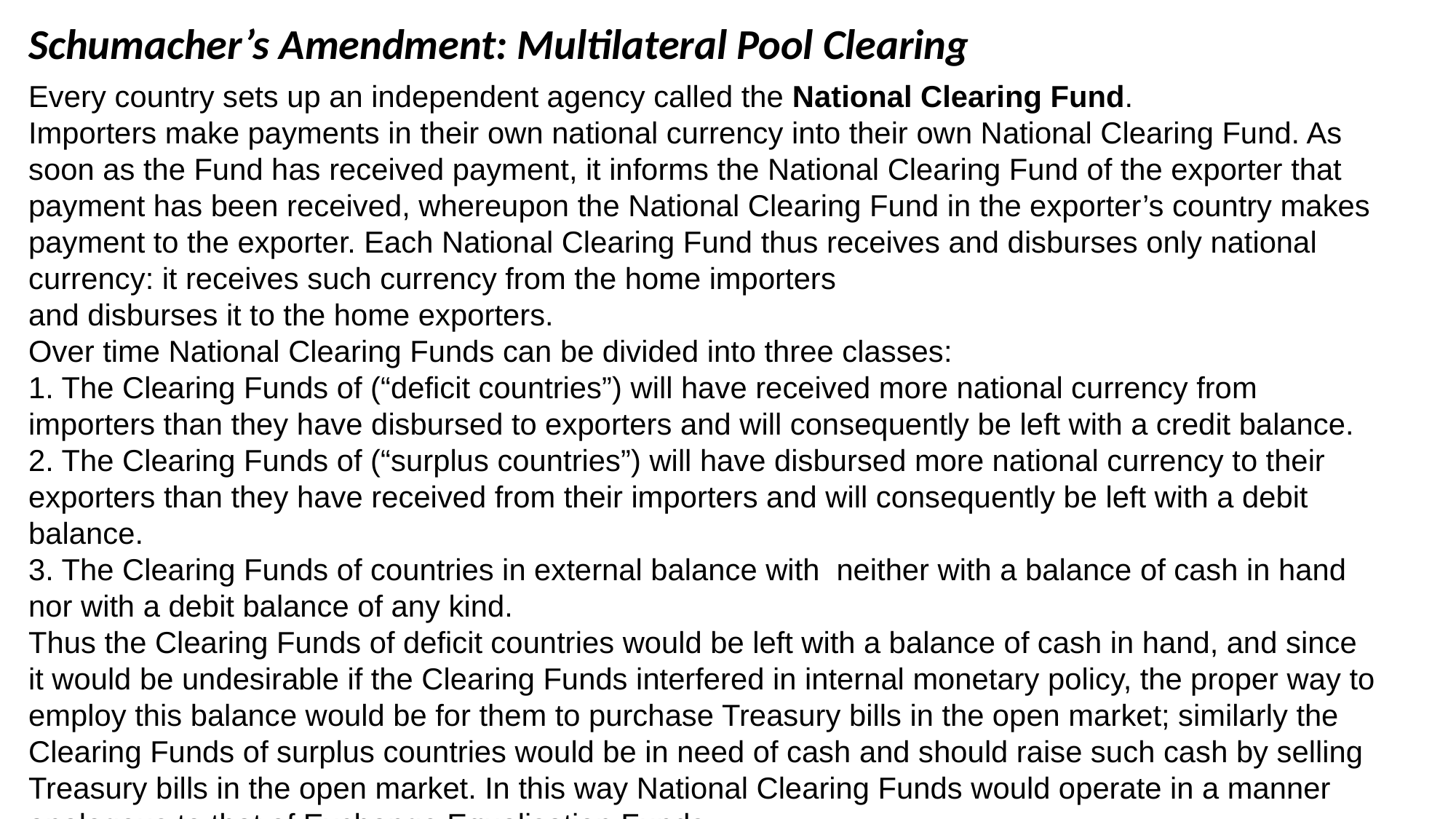

Schumacher’s Amendment: Multilateral Pool Clearing
Every country sets up an independent agency called the National Clearing Fund.
Importers make payments in their own national currency into their own National Clearing Fund. As soon as the Fund has received payment, it informs the National Clearing Fund of the exporter that payment has been received, whereupon the National Clearing Fund in the exporter’s country makes payment to the exporter. Each National Clearing Fund thus receives and disburses only national currency: it receives such currency from the home importers
and disburses it to the home exporters.
Over time National Clearing Funds can be divided into three classes:
1. The Clearing Funds of (“deficit countries”) will have received more national currency from importers than they have disbursed to exporters and will consequently be left with a credit balance.
2. The Clearing Funds of (“surplus countries”) will have disbursed more national currency to their exporters than they have received from their importers and will consequently be left with a debit balance.
3. The Clearing Funds of countries in external balance with  neither with a balance of cash in hand nor with a debit balance of any kind.
Thus the Clearing Funds of deficit countries would be left with a balance of cash in hand, and since it would be undesirable if the Clearing Funds interfered in internal monetary policy, the proper way to employ this balance would be for them to purchase Treasury bills in the open market; similarly the Clearing Funds of surplus countries would be in need of cash and should raise such cash by selling Treasury bills in the open market. In this way National Clearing Funds would operate in a manner analogous to that of Exchange Equalisation Funds.